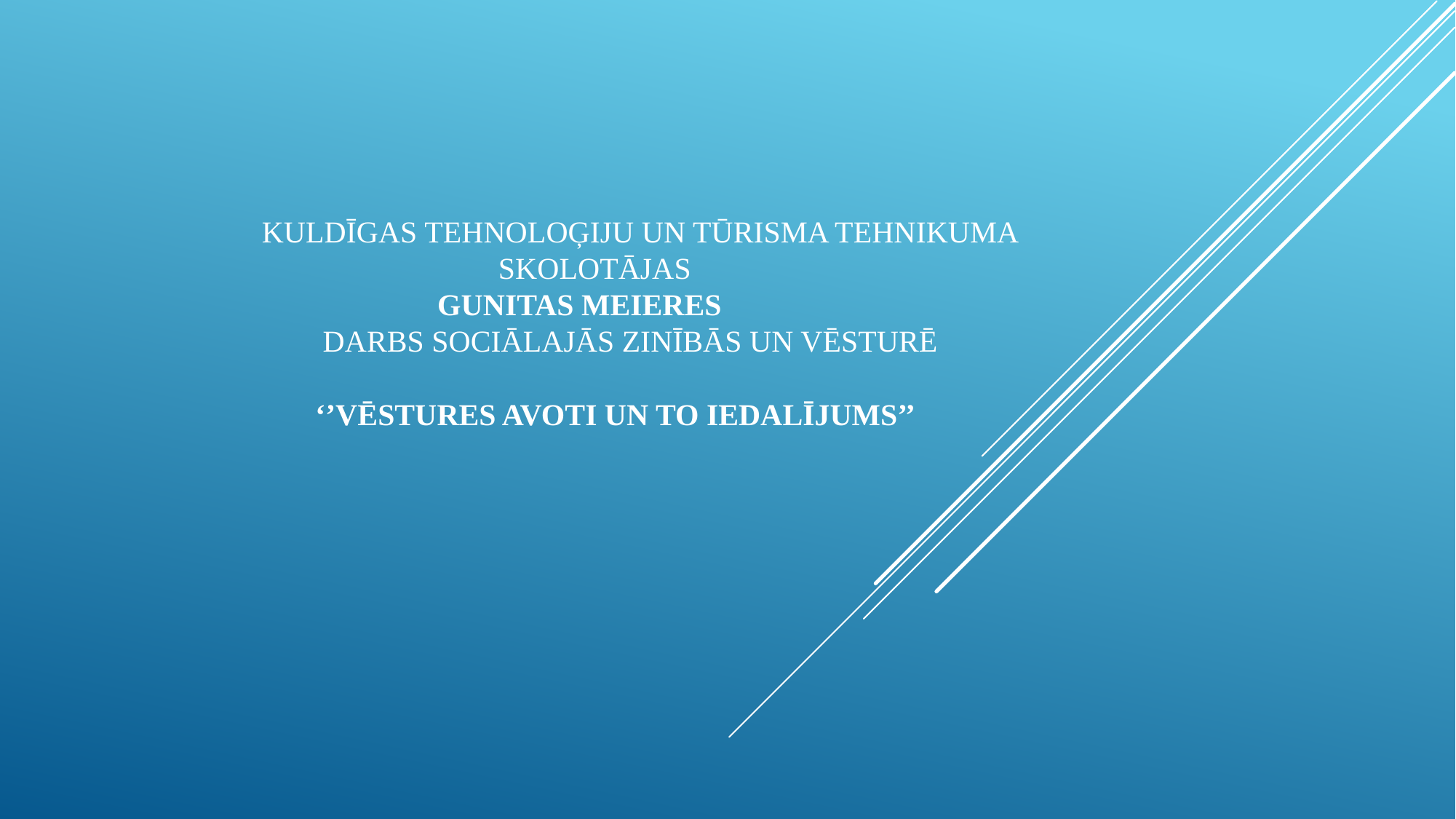

# Kuldīgas Tehnoloģiju un tūrisma tehnikuma skolotājas GUNITAS MEIERES darbs Sociālajās zinībās un vēsturē ‘’Vēstures avoti un to iedalījums’’